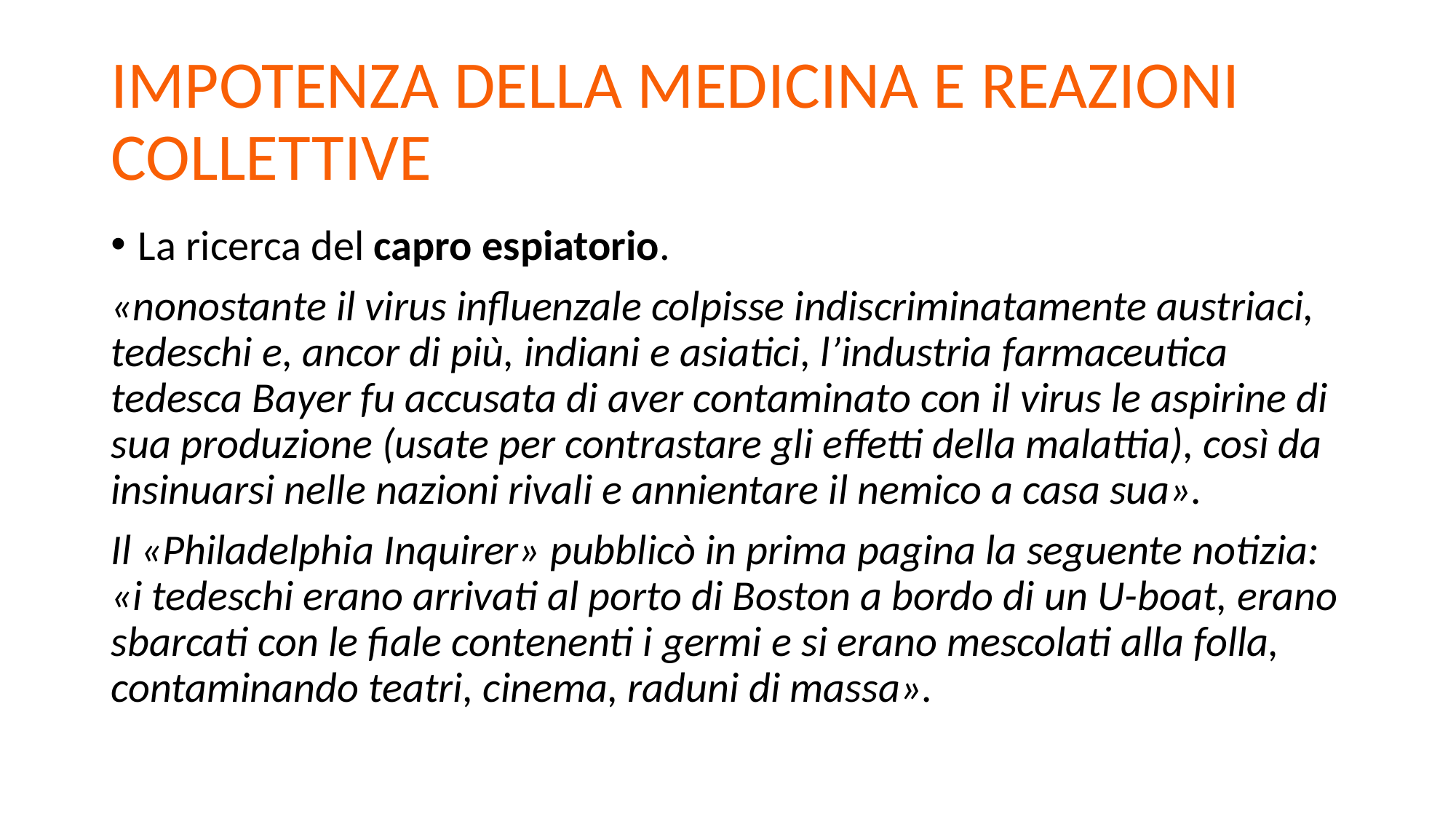

# IMPOTENZA DELLA MEDICINA E REAZIONI COLLETTIVE
La ricerca del capro espiatorio.
«nonostante il virus influenzale colpisse indiscriminatamente austriaci, tedeschi e, ancor di più, indiani e asiatici, l’industria farmaceutica tedesca Bayer fu accusata di aver contaminato con il virus le aspirine di sua produzione (usate per contrastare gli effetti della malattia), così da insinuarsi nelle nazioni rivali e annientare il nemico a casa sua».
Il «Philadelphia Inquirer» pubblicò in prima pagina la seguente notizia: «i tedeschi erano arrivati al porto di Boston a bordo di un U-boat, erano sbarcati con le fiale contenenti i germi e si erano mescolati alla folla, contaminando teatri, cinema, raduni di massa».